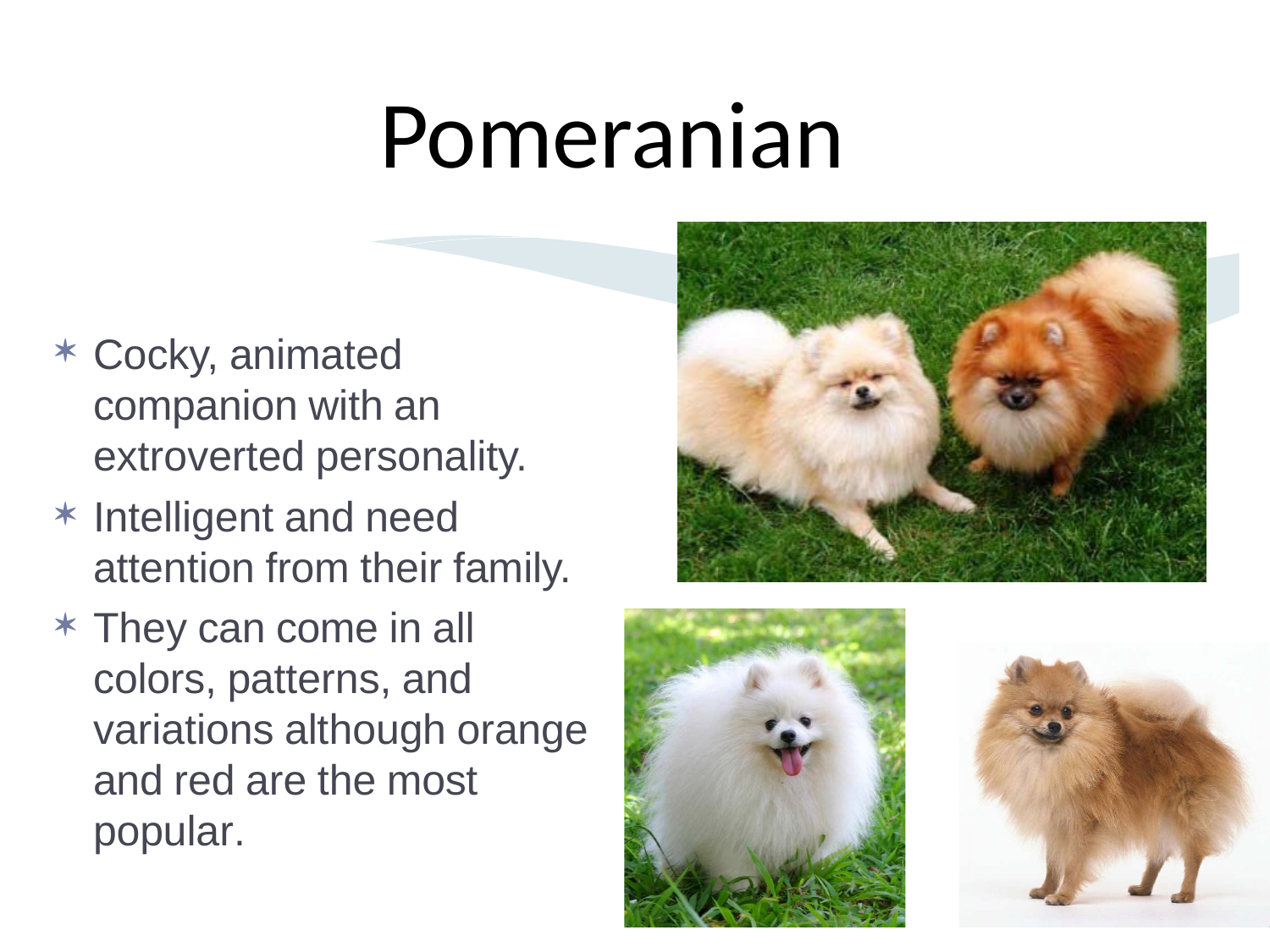

Pomeranian

Cocky, animated companion with an extroverted personality.
Intelligent and need attention from their family.
They can come in all colors, patterns, and variations although orange and red are the most popular.